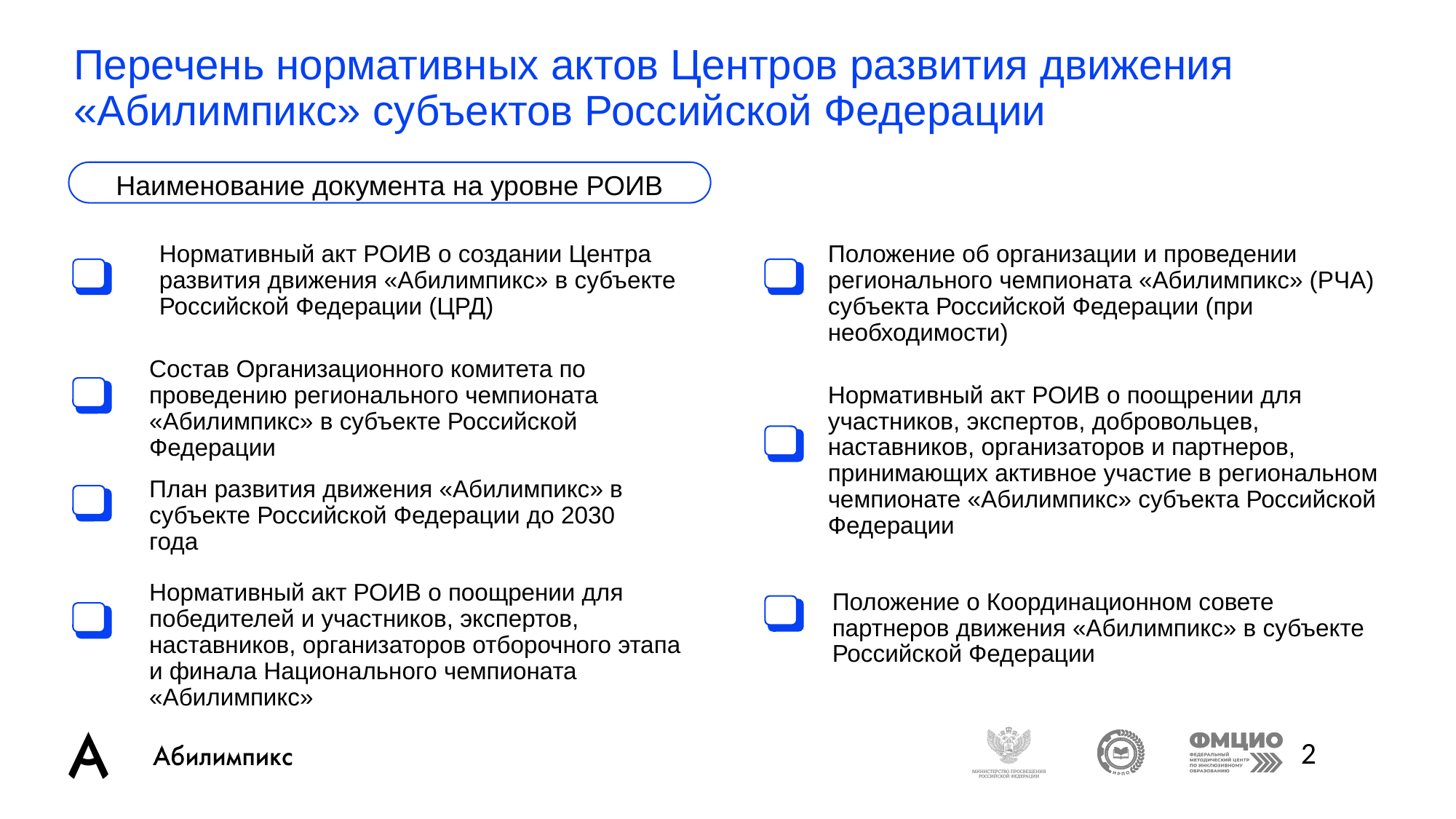

# Перечень нормативных актов Центров развития движения «Абилимпикс» субъектов Российской Федерации
Наименование документа на уровне РОИВ

Нормативный акт РОИВ о создании Центра развития движения «Абилимпикс» в субъекте Российской Федерации (ЦРД)
Положение об организации и проведении регионального чемпионата «Абилимпикс» (РЧА) субъекта Российской Федерации (при необходимости)

Состав Организационного комитета по проведению регионального чемпионата «Абилимпикс» в субъекте Российской Федерации
Нормативный акт РОИВ о поощрении для участников, экспертов, добровольцев, наставников, организаторов и партнеров, принимающих активное участие в региональном чемпионате «Абилимпикс» субъекта Российской Федерации

План развития движения «Абилимпикс» в субъекте Российской Федерации до 2030 года

Нормативный акт РОИВ о поощрении для победителей и участников, экспертов, наставников, организаторов отборочного этапа и финала Национального чемпионата «Абилимпикс»
Положение о Координационном совете партнеров движения «Абилимпикс» в субъекте Российской Федерации